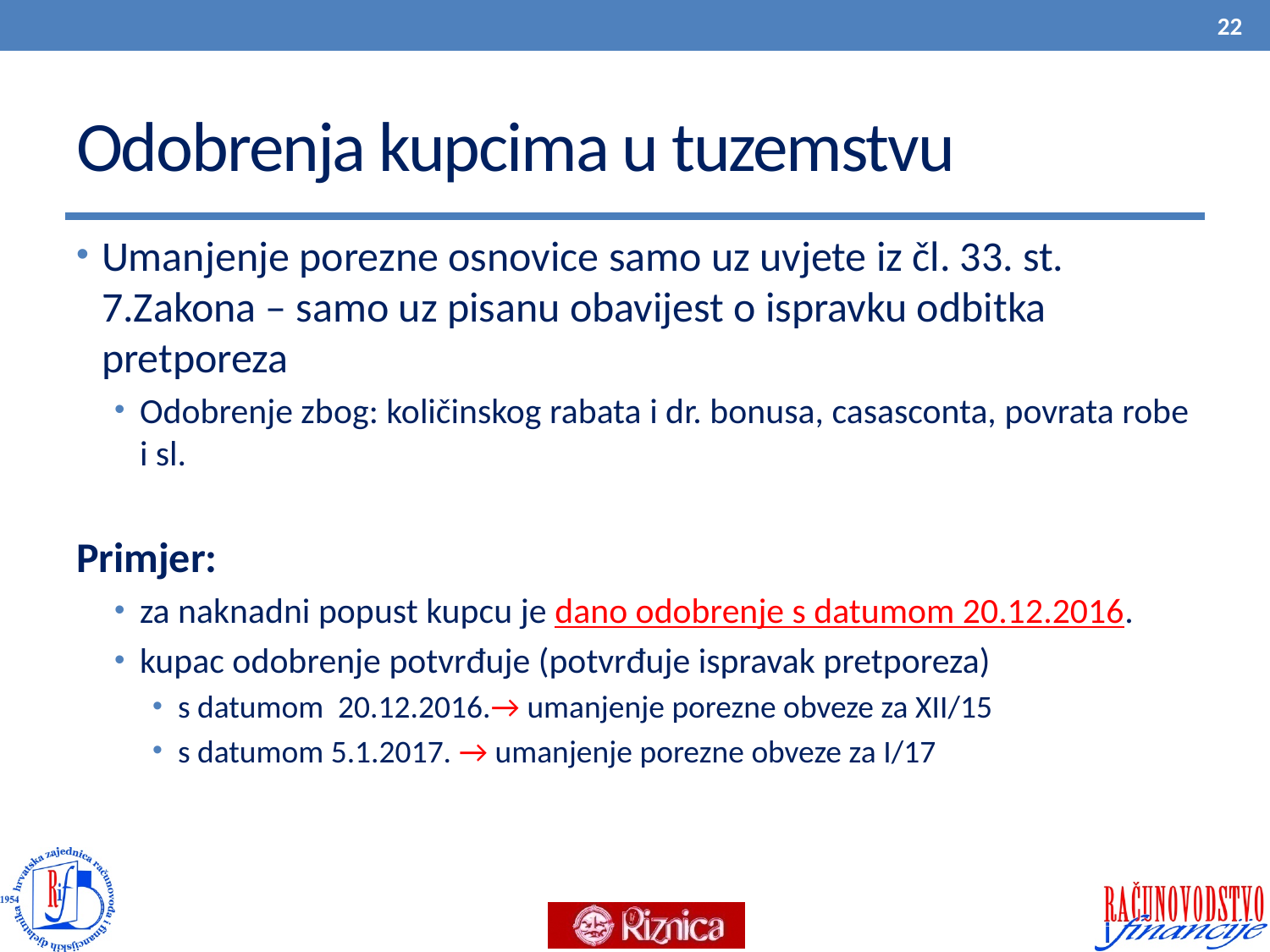

22
# Odobrenja kupcima u tuzemstvu
Umanjenje porezne osnovice samo uz uvjete iz čl. 33. st. 7.Zakona – samo uz pisanu obavijest o ispravku odbitka pretporeza
Odobrenje zbog: količinskog rabata i dr. bonusa, casasconta, povrata robe i sl.

Primjer:
za naknadni popust kupcu je dano odobrenje s datumom 20.12.2016.
kupac odobrenje potvrđuje (potvrđuje ispravak pretporeza)
s datumom  20.12.2016.→ umanjenje porezne obveze za XII/15
s datumom 5.1.2017. → umanjenje porezne obveze za I/17